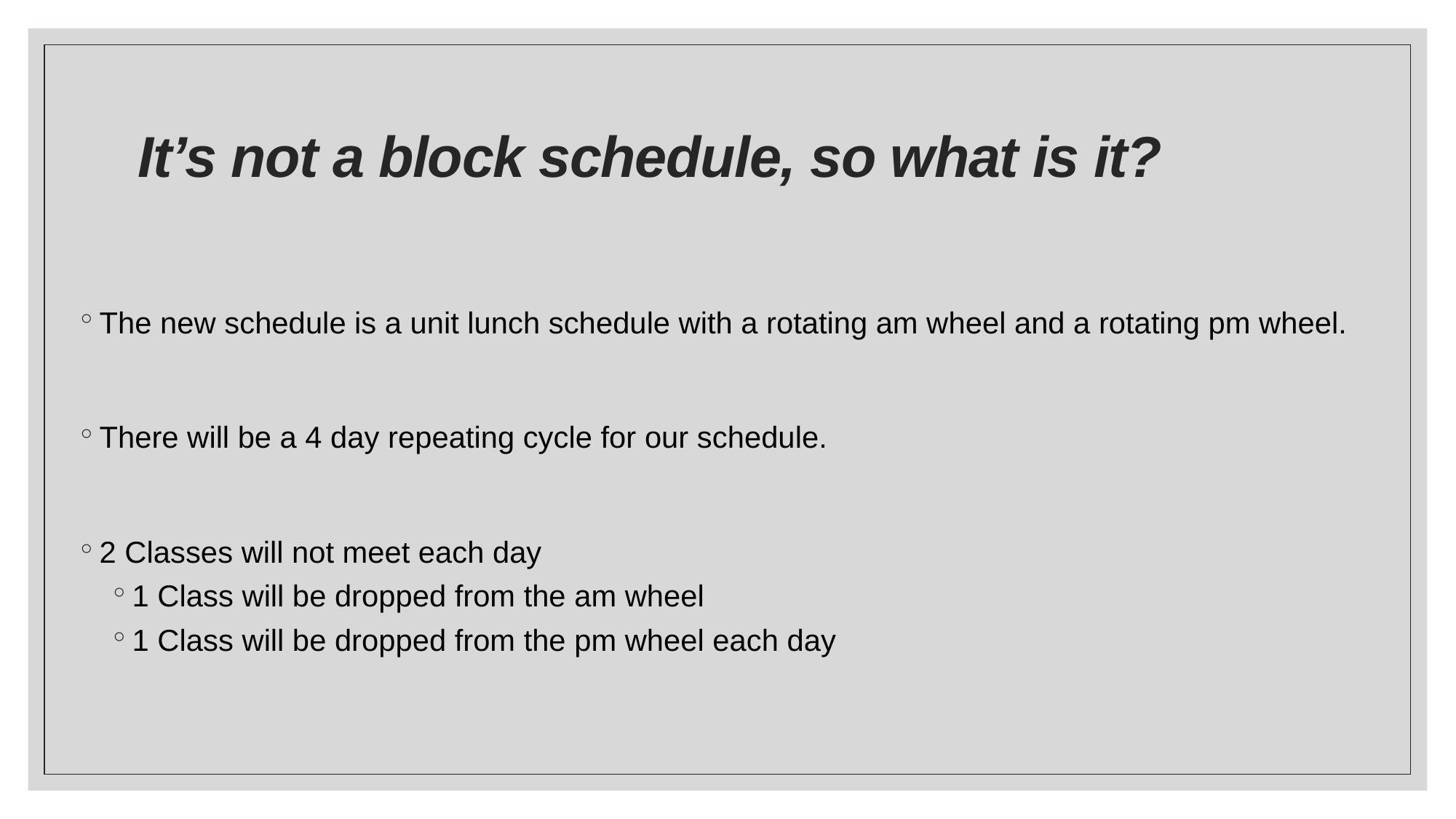

# It’s not a block schedule, so what is it?

The new schedule is a unit lunch schedule with a rotating am wheel and a rotating pm wheel.

There will be a 4 day repeating cycle for our schedule.

2 Classes will not meet each day
1 Class will be dropped from the am wheel
1 Class will be dropped from the pm wheel each day